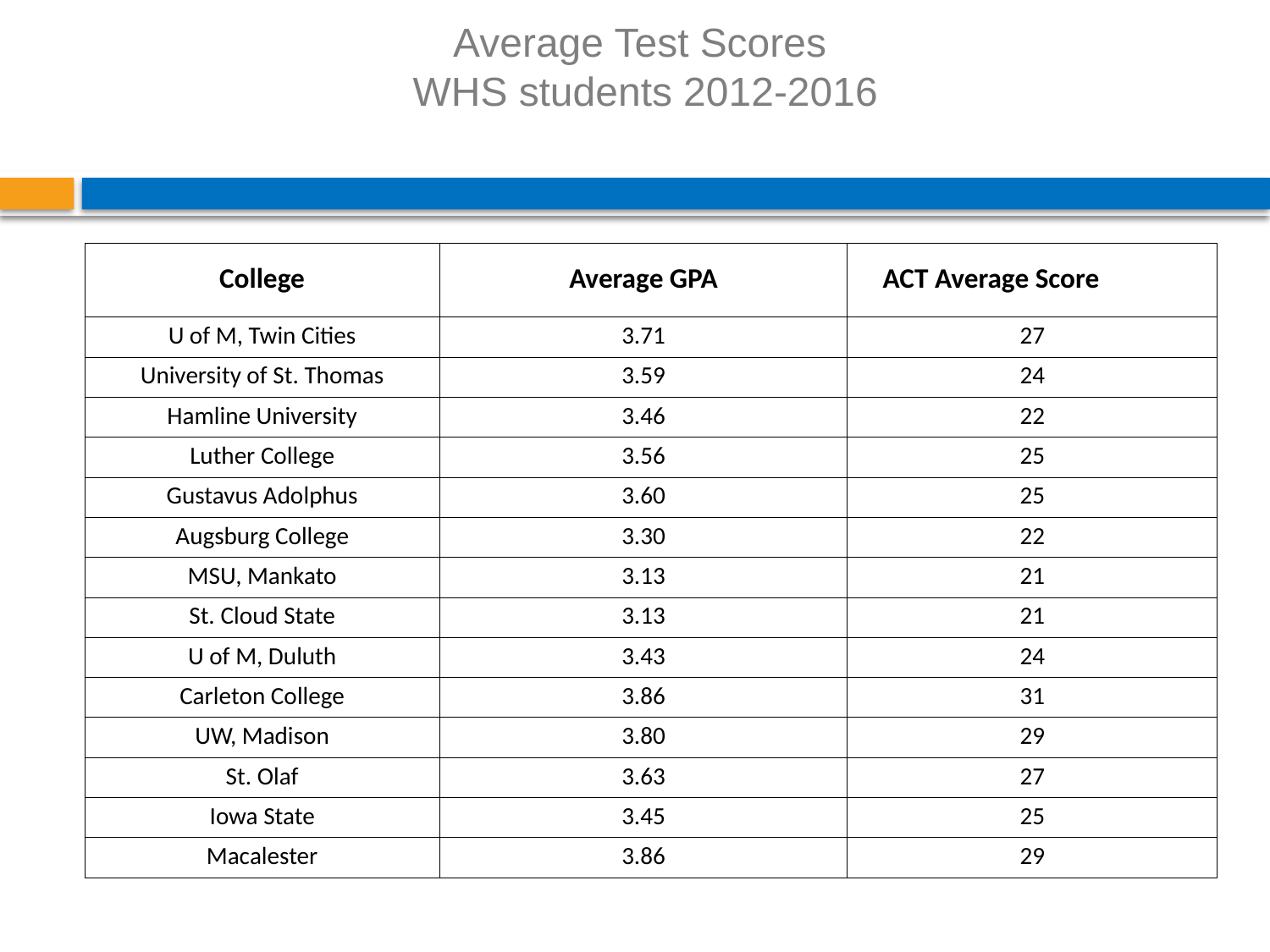

# Average Test Scores WHS students 2012-2016
| College | Average GPA | ACT Average Score |
| --- | --- | --- |
| U of M, Twin Cities | 3.71 | 27 |
| University of St. Thomas | 3.59 | 24 |
| Hamline University | 3.46 | 22 |
| Luther College | 3.56 | 25 |
| Gustavus Adolphus | 3.60 | 25 |
| Augsburg College | 3.30 | 22 |
| MSU, Mankato | 3.13 | 21 |
| St. Cloud State | 3.13 | 21 |
| U of M, Duluth | 3.43 | 24 |
| Carleton College | 3.86 | 31 |
| UW, Madison | 3.80 | 29 |
| St. Olaf | 3.63 | 27 |
| Iowa State | 3.45 | 25 |
| Macalester | 3.86 | 29 |